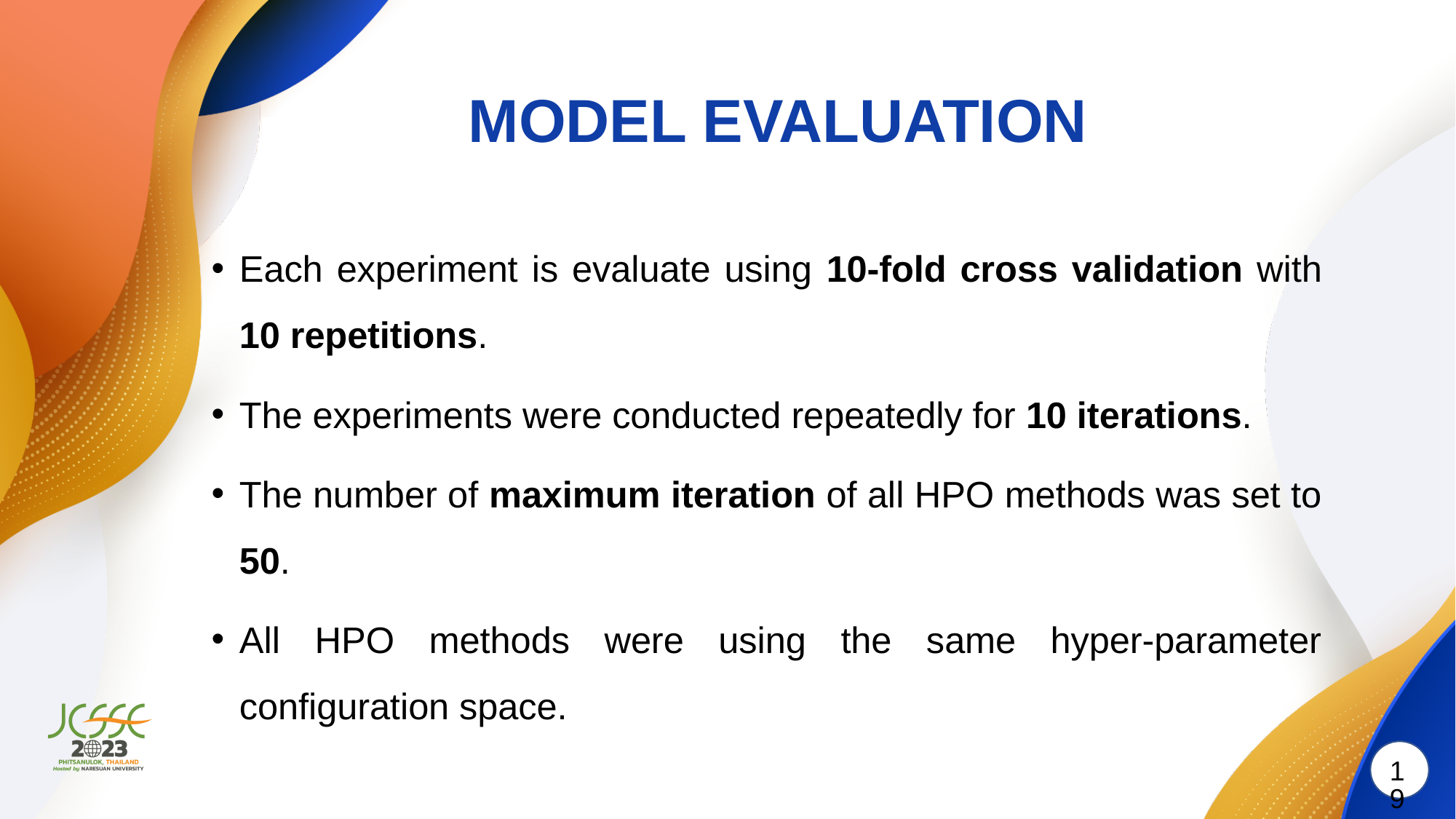

# MODEL EVALUATION
Each experiment is evaluate using 10-fold cross validation with 10 repetitions.
The experiments were conducted repeatedly for 10 iterations.
The number of maximum iteration of all HPO methods was set to 50.
All HPO methods were using the same hyper-parameter configuration space.